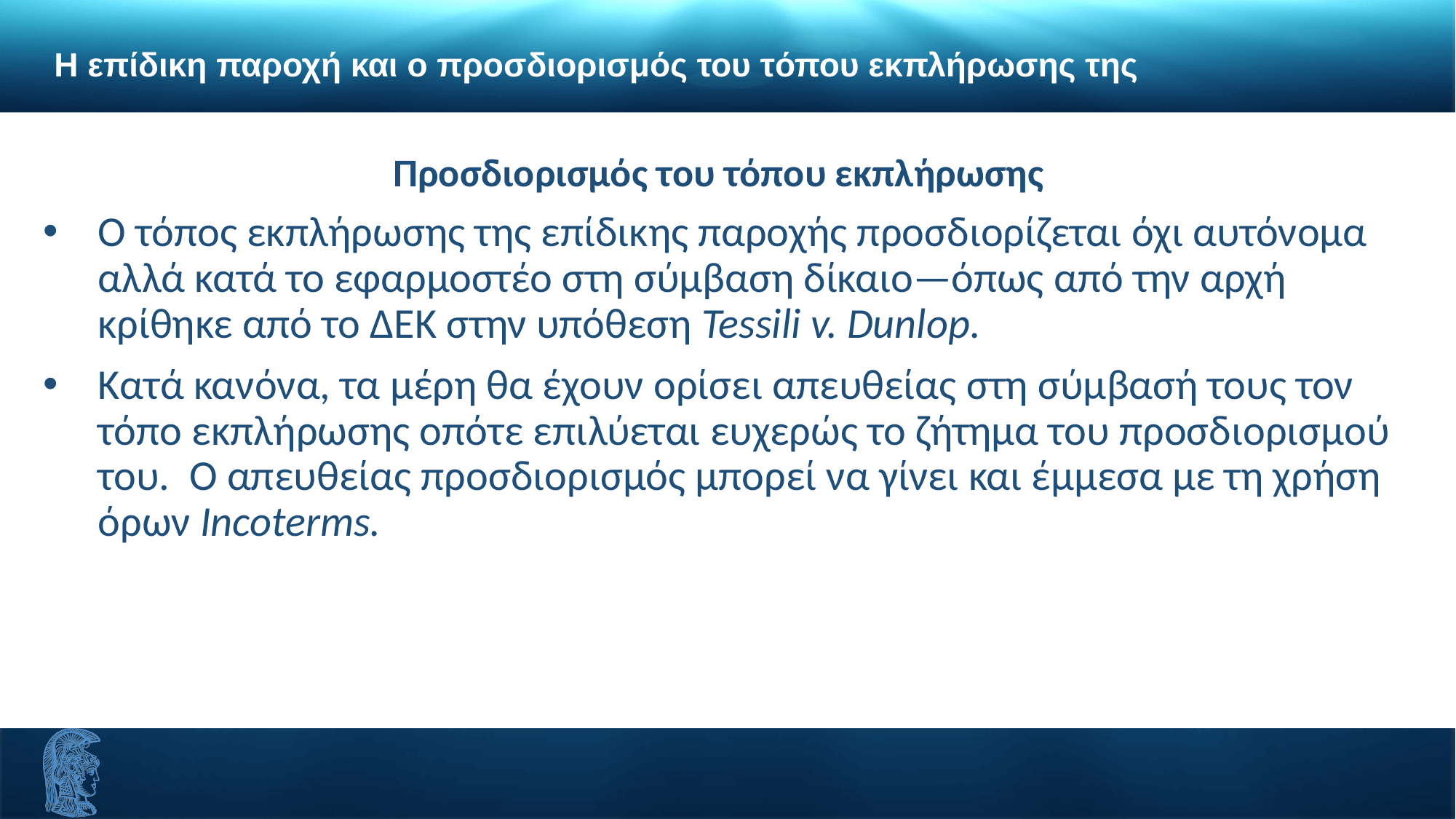

Η επίδικη παροχή και ο προσδιορισμός του τόπου εκπλήρωσης της
Προσδιορισμός τoυ τόπου εκπλήρωσης
Ο τόπος εκπλήρωσης της επίδικης παροχής προσδιορίζεται όχι αυτόνομα αλλά κατά το εφαρμοστέο στη σύμβαση δίκαιο—όπως από την αρχή κρίθηκε από το ΔΕΚ στην υπόθεση Tessili v. Dunlop.
Κατά κανόνα, τα μέρη θα έχουν ορίσει απευθείας στη σύμβασή τους τον τόπο εκπλήρωσης οπότε επιλύεται ευχερώς το ζήτημα του προσδιορισμού του.  Ο απευθείας προσδιορισμός μπορεί να γίνει και έμμεσα με τη χρήση όρων Incoterms.